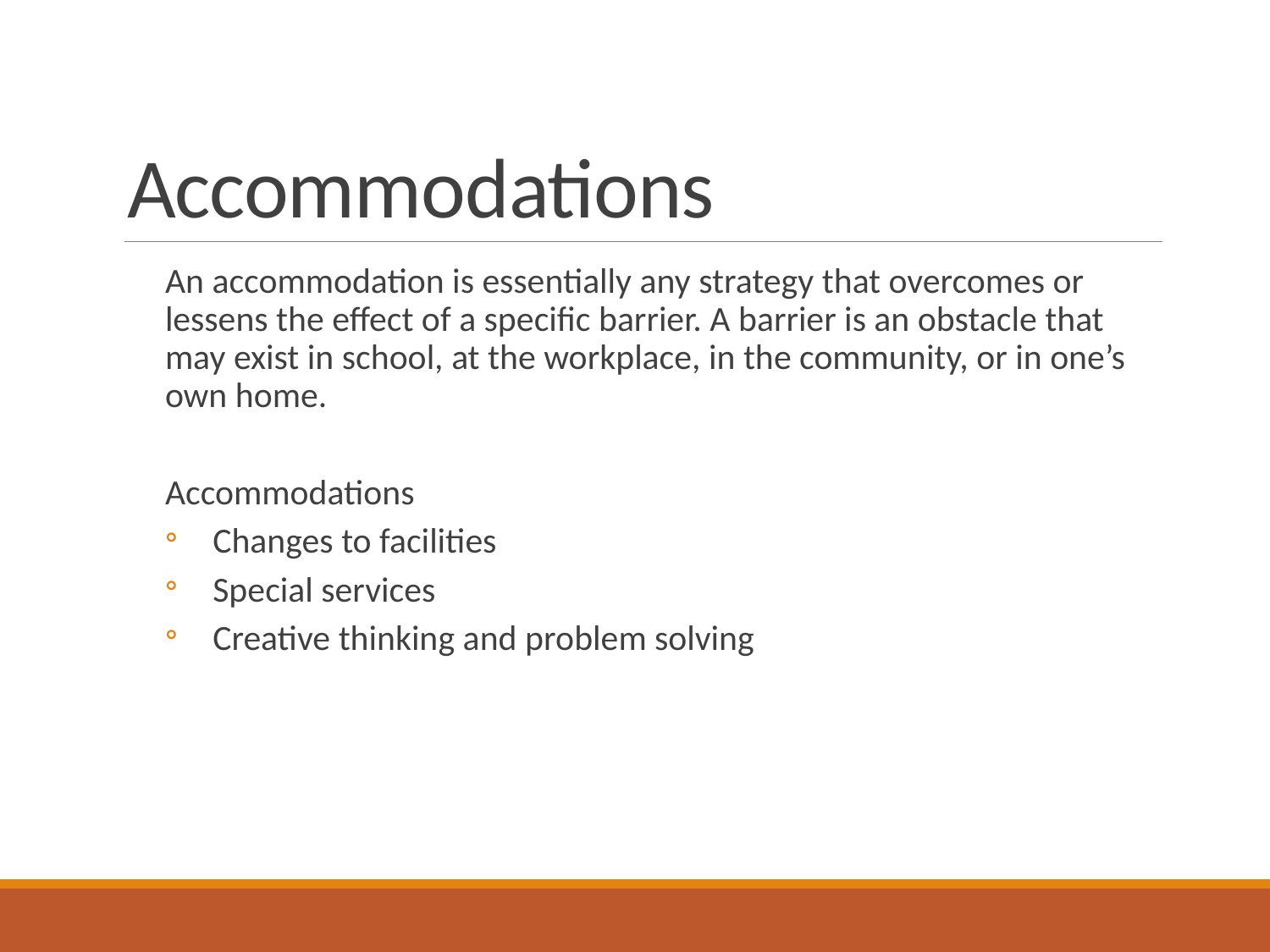

# Accommodations
An accommodation is essentially any strategy that overcomes or lessens the effect of a specific barrier. A barrier is an obstacle that may exist in school, at the workplace, in the community, or in one’s own home.

Accommodations
Changes to facilities
Special services
Creative thinking and problem solving